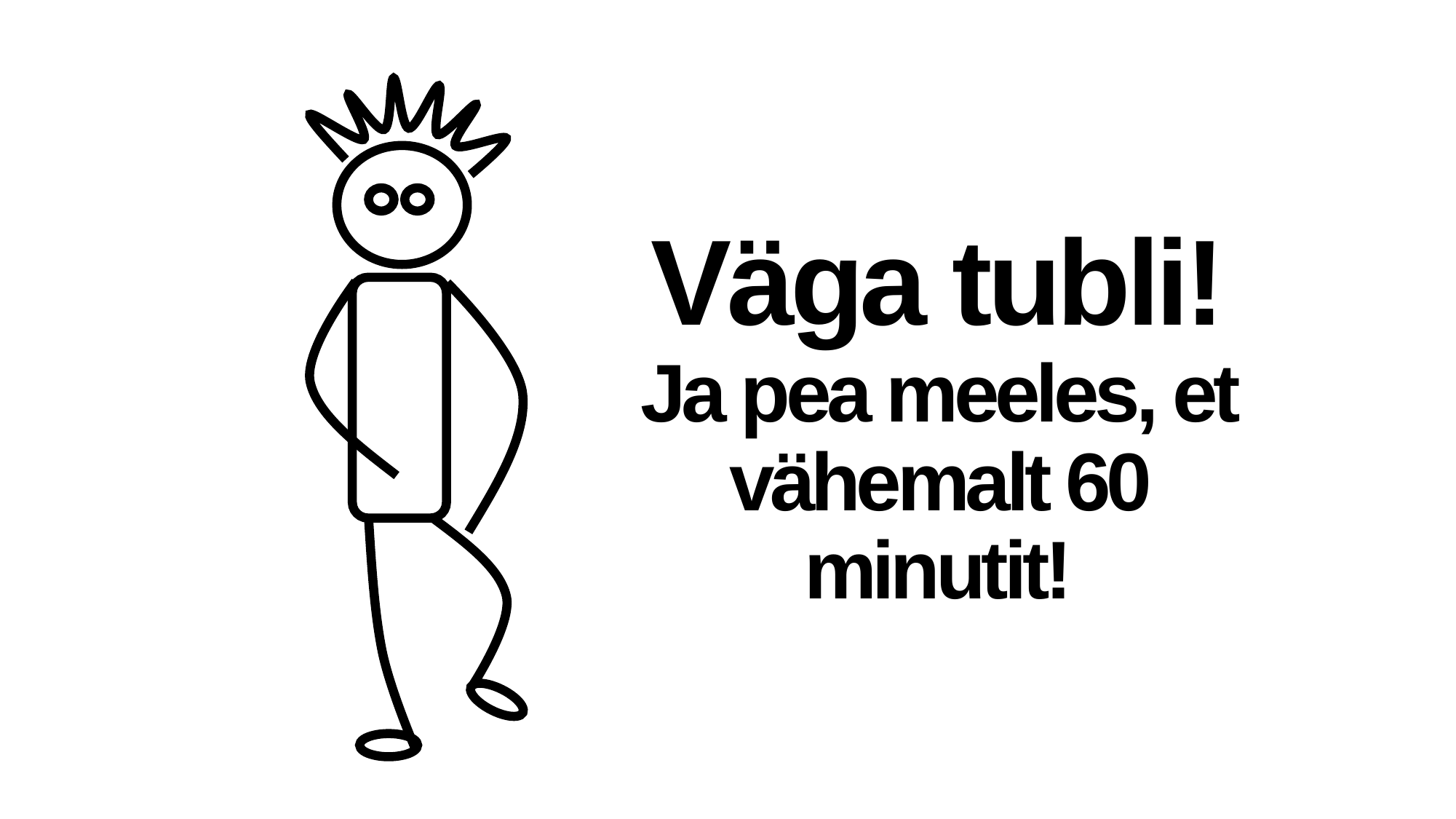

# Väga tubli! Ja pea meeles, et vähemalt 60 minutit!